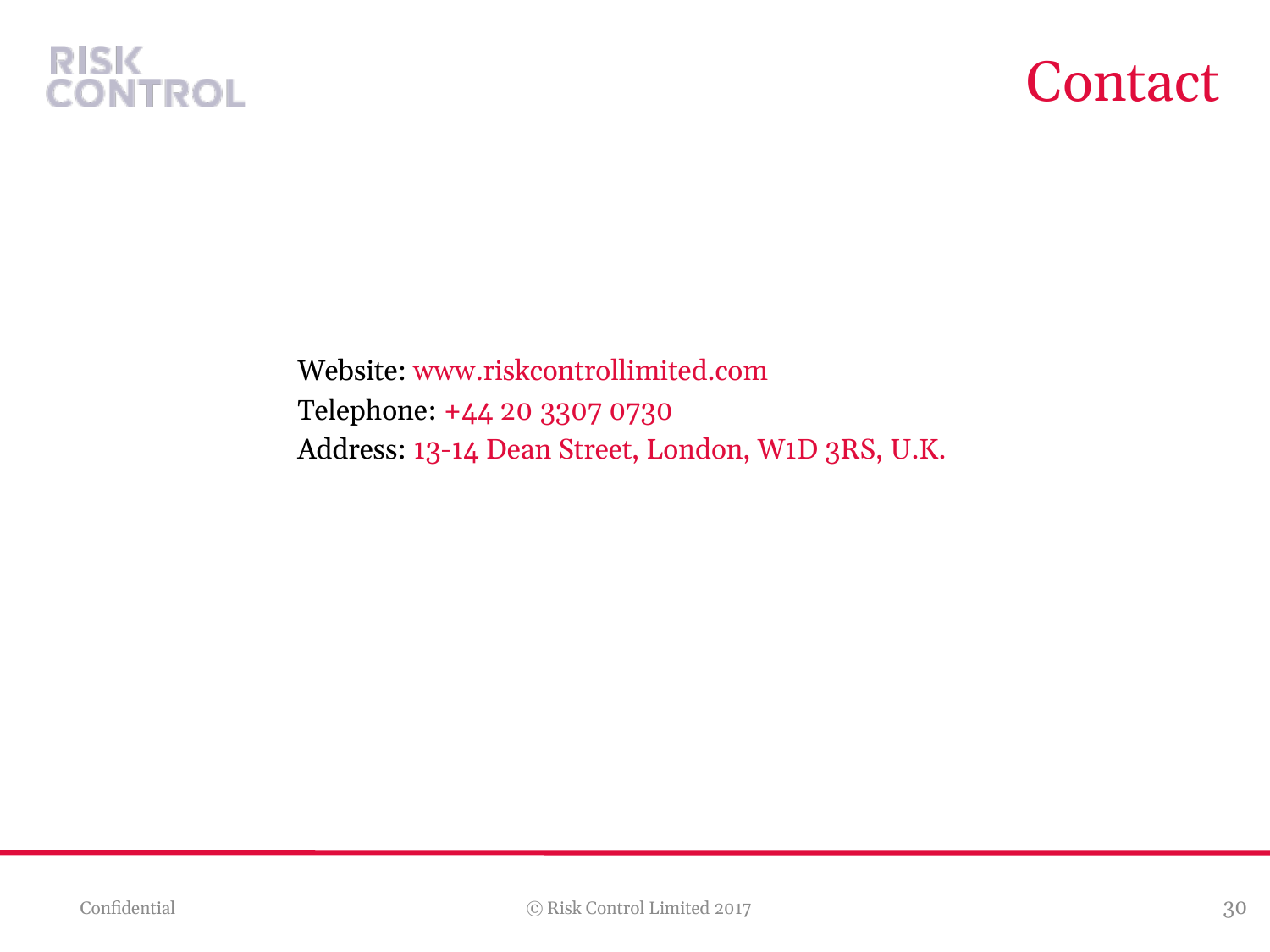

Website: www.riskcontrollimited.com
Telephone: +44 20 3307 0730
Address: 13-14 Dean Street, London, W1D 3RS, U.K.